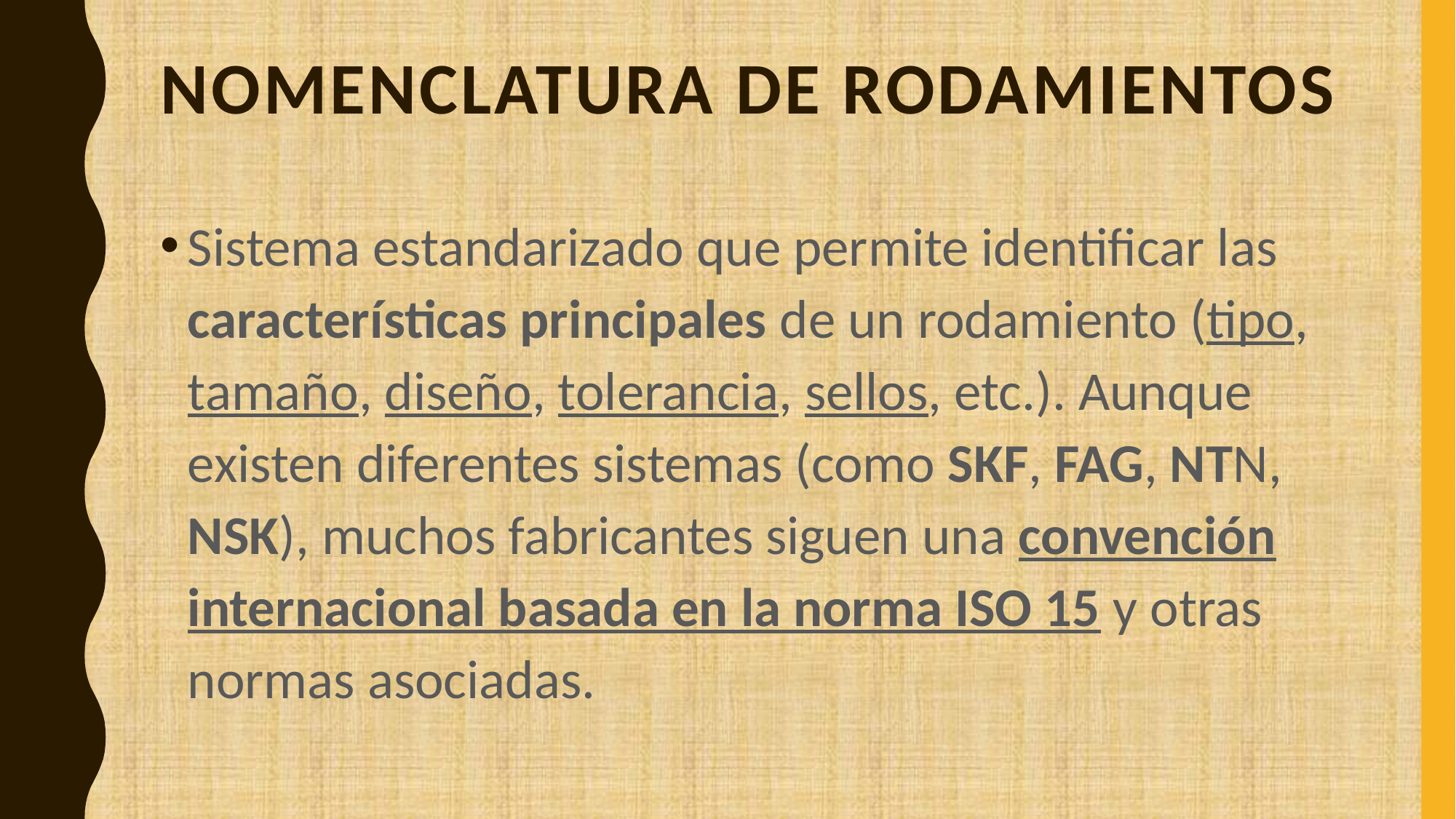

# nomenclatura de rodamientos
Sistema estandarizado que permite identificar las características principales de un rodamiento (tipo, tamaño, diseño, tolerancia, sellos, etc.). Aunque existen diferentes sistemas (como SKF, FAG, NTN, NSK), muchos fabricantes siguen una convención internacional basada en la norma ISO 15 y otras normas asociadas.